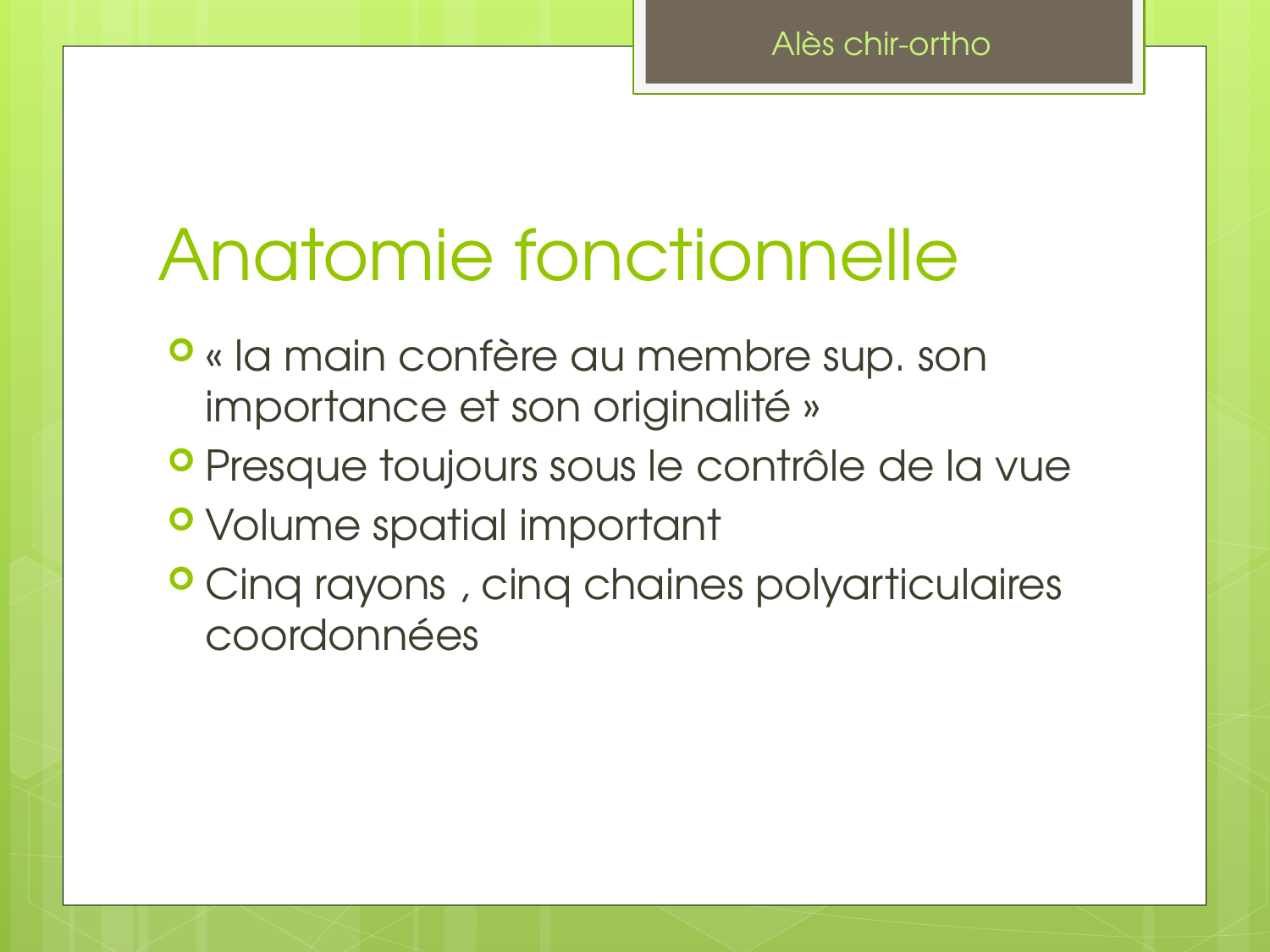

Alès chir-ortho
# Anatomie fonctionnelle
« la main confère au membre sup. son importance et son originalité »
Presque toujours sous le contrôle de la vue
Volume spatial important
Cinq rayons , cinq chaines polyarticulaires coordonnées